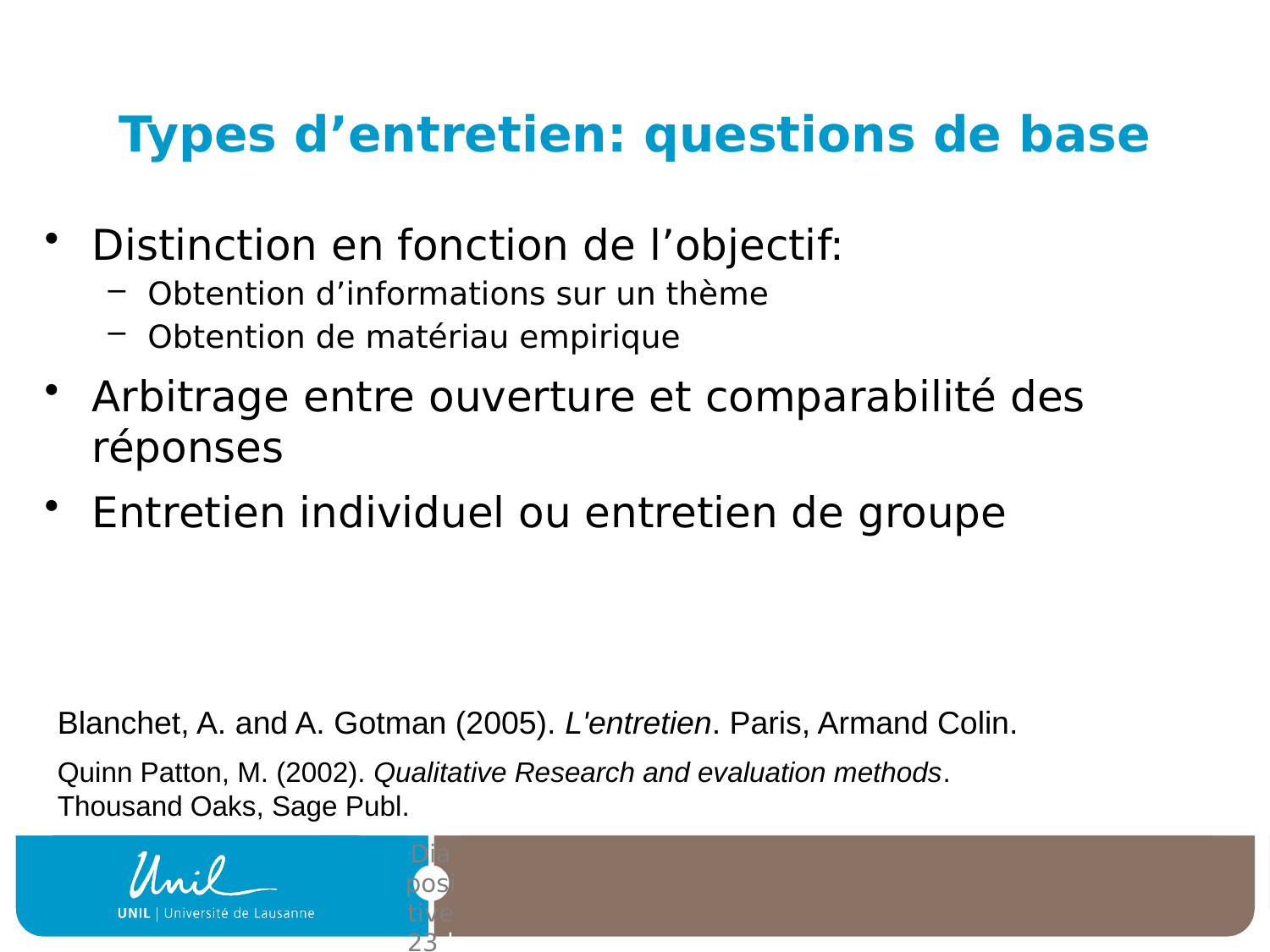

# Types d’entretien: questions de base
Distinction en fonction de l’objectif:
Obtention d’informations sur un thème
Obtention de matériau empirique
Arbitrage entre ouverture et comparabilité des réponses
Entretien individuel ou entretien de groupe

Blanchet, A. and A. Gotman (2005). L'entretien. Paris, Armand Colin.
Quinn Patton, M. (2002). Qualitative Research and evaluation methods. Thousand Oaks, Sage Publ.
| Diapositive 23 |